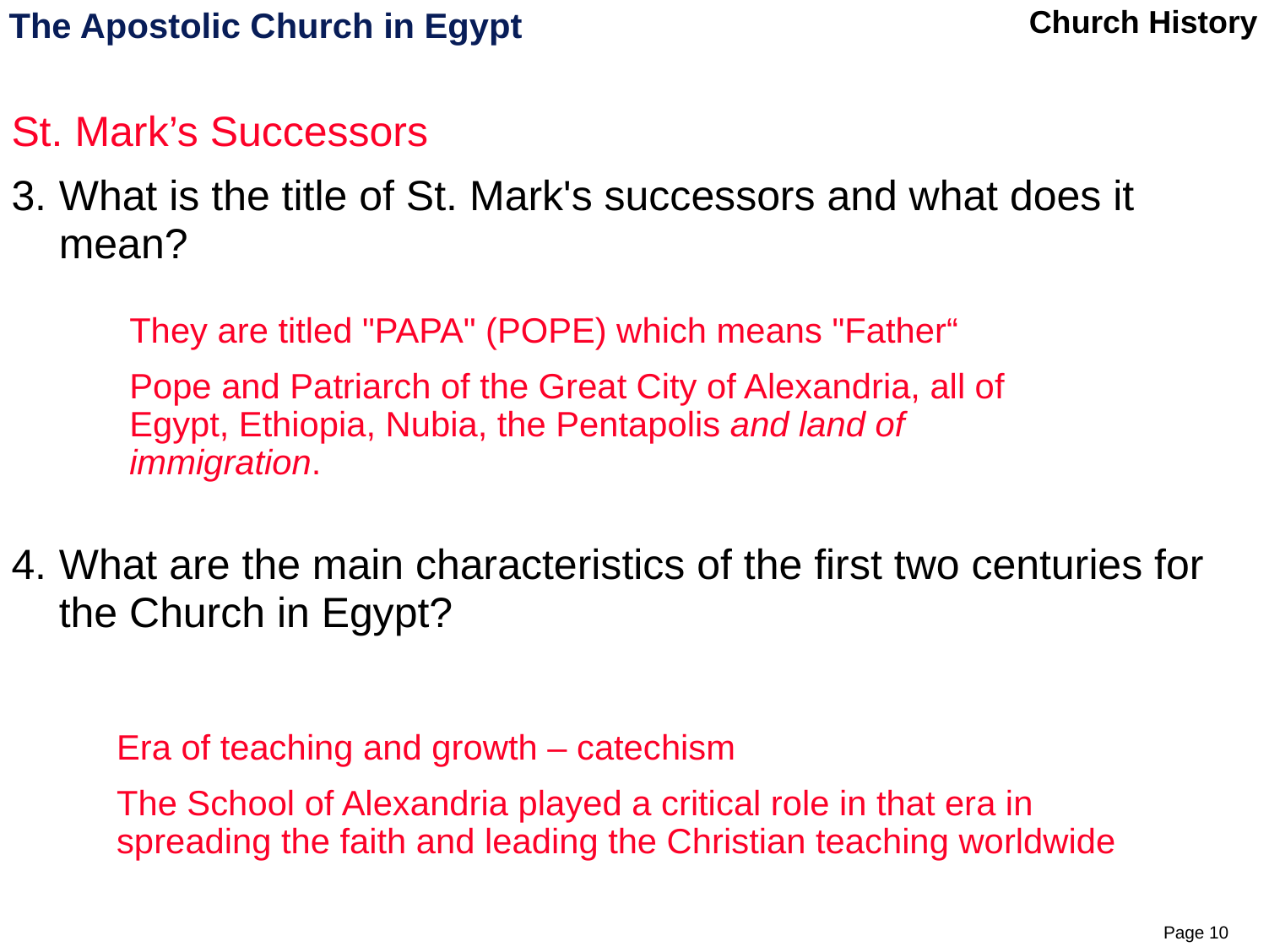

# The Apostolic Church in Egypt
St. Mark’s Successors
3.	What is the title of St. Mark's successors and what does it mean?

4.	What are the main characteristics of the first two centuries for the Church in Egypt?
They are titled "PAPA" (POPE) which means "Father“
Pope and Patriarch of the Great City of Alexandria, all of Egypt, Ethiopia, Nubia, the Pentapolis and land of immigration.
Era of teaching and growth – catechism
The School of Alexandria played a critical role in that era in spreading the faith and leading the Christian teaching worldwide